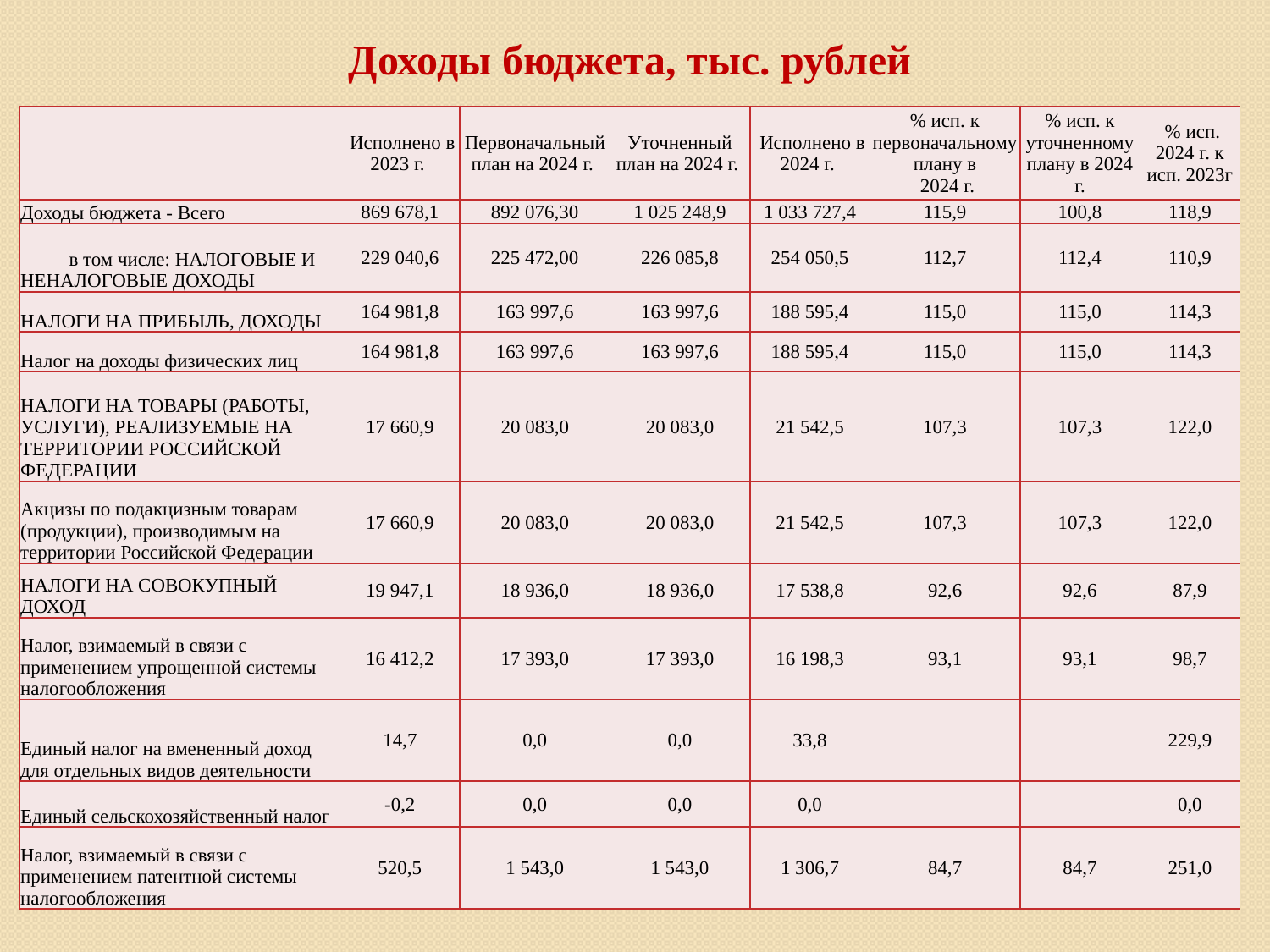

Доходы бюджета, тыс. рублей
|  | Исполнено в 2023 г. | Первоначальный план на 2024 г. | Уточненный план на 2024 г. | Исполнено в 2024 г. | % исп. к первоначальному плану в 2024 г. | % исп. к уточненному плану в 2024 г. | % исп. 2024 г. к исп. 2023г |
| --- | --- | --- | --- | --- | --- | --- | --- |
| Доходы бюджета - Всего | 869 678,1 | 892 076,30 | 1 025 248,9 | 1 033 727,4 | 115,9 | 100,8 | 118,9 |
| в том числе: НАЛОГОВЫЕ И НЕНАЛОГОВЫЕ ДОХОДЫ | 229 040,6 | 225 472,00 | 226 085,8 | 254 050,5 | 112,7 | 112,4 | 110,9 |
| НАЛОГИ НА ПРИБЫЛЬ, ДОХОДЫ | 164 981,8 | 163 997,6 | 163 997,6 | 188 595,4 | 115,0 | 115,0 | 114,3 |
| Налог на доходы физических лиц | 164 981,8 | 163 997,6 | 163 997,6 | 188 595,4 | 115,0 | 115,0 | 114,3 |
| НАЛОГИ НА ТОВАРЫ (РАБОТЫ, УСЛУГИ), РЕАЛИЗУЕМЫЕ НА ТЕРРИТОРИИ РОССИЙСКОЙ ФЕДЕРАЦИИ | 17 660,9 | 20 083,0 | 20 083,0 | 21 542,5 | 107,3 | 107,3 | 122,0 |
| Акцизы по подакцизным товарам (продукции), производимым на территории Российской Федерации | 17 660,9 | 20 083,0 | 20 083,0 | 21 542,5 | 107,3 | 107,3 | 122,0 |
| НАЛОГИ НА СОВОКУПНЫЙ ДОХОД | 19 947,1 | 18 936,0 | 18 936,0 | 17 538,8 | 92,6 | 92,6 | 87,9 |
| Налог, взимаемый в связи с применением упрощенной системы налогообложения | 16 412,2 | 17 393,0 | 17 393,0 | 16 198,3 | 93,1 | 93,1 | 98,7 |
| Единый налог на вмененный доход для отдельных видов деятельности | 14,7 | 0,0 | 0,0 | 33,8 |  |  | 229,9 |
| Единый сельскохозяйственный налог | -0,2 | 0,0 | 0,0 | 0,0 |  |  | 0,0 |
| Налог, взимаемый в связи с применением патентной системы налогообложения | 520,5 | 1 543,0 | 1 543,0 | 1 306,7 | 84,7 | 84,7 | 251,0 |